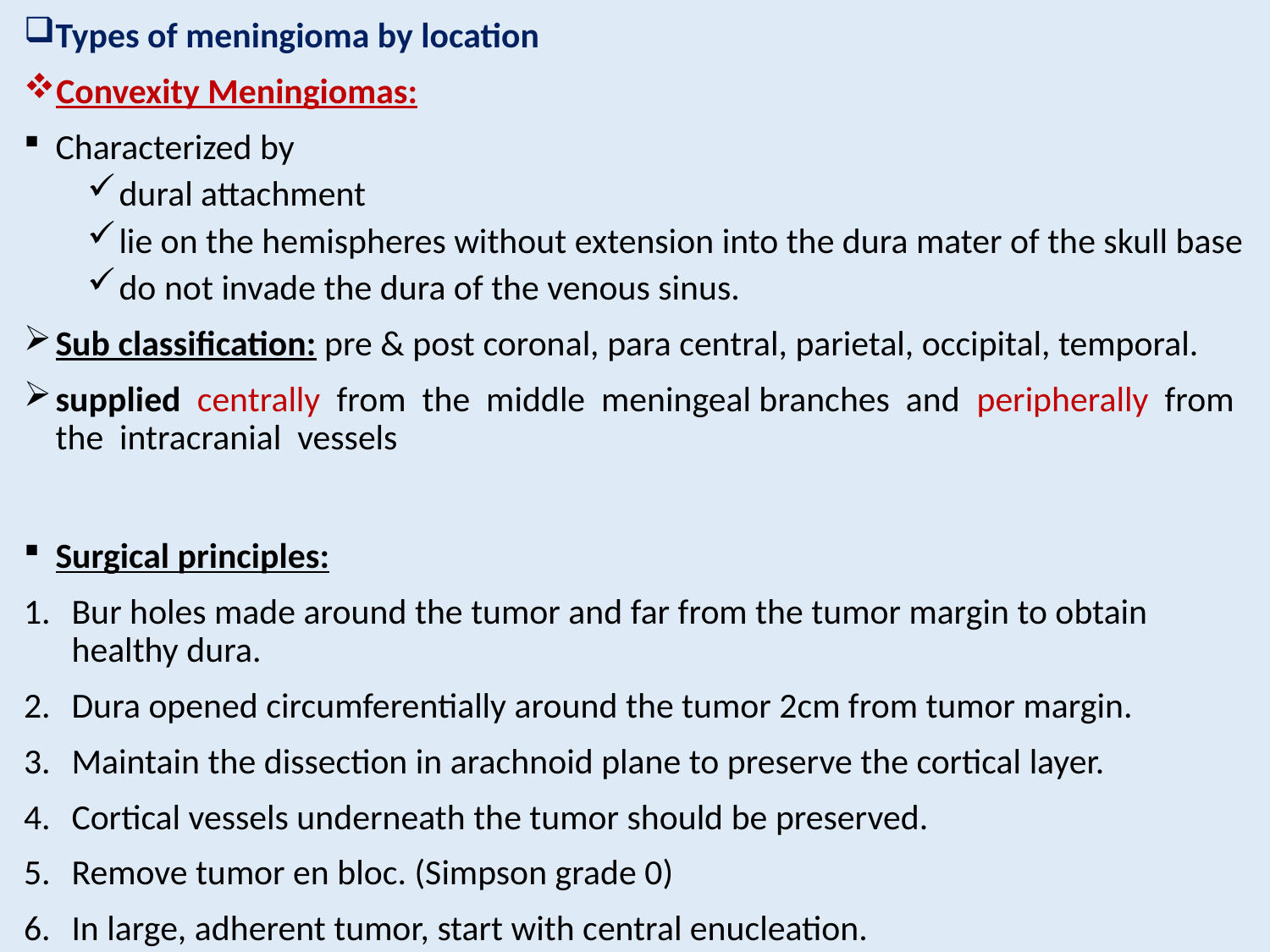

Types of meningioma by location
Convexity Meningiomas:
Characterized by
dural attachment
lie on the hemispheres without extension into the dura mater of the skull base
do not invade the dura of the venous sinus.
Sub classification: pre & post coronal, para central, parietal, occipital, temporal.
supplied  centrally  from  the  middle  meningeal branches  and  peripherally  from  the  intracranial  vessels

Surgical principles:
Bur holes made around the tumor and far from the tumor margin to obtain healthy dura.
Dura opened circumferentially around the tumor 2cm from tumor margin.
Maintain the dissection in arachnoid plane to preserve the cortical layer.
Cortical vessels underneath the tumor should be preserved.
Remove tumor en bloc. (Simpson grade 0)
In large, adherent tumor, start with central enucleation.